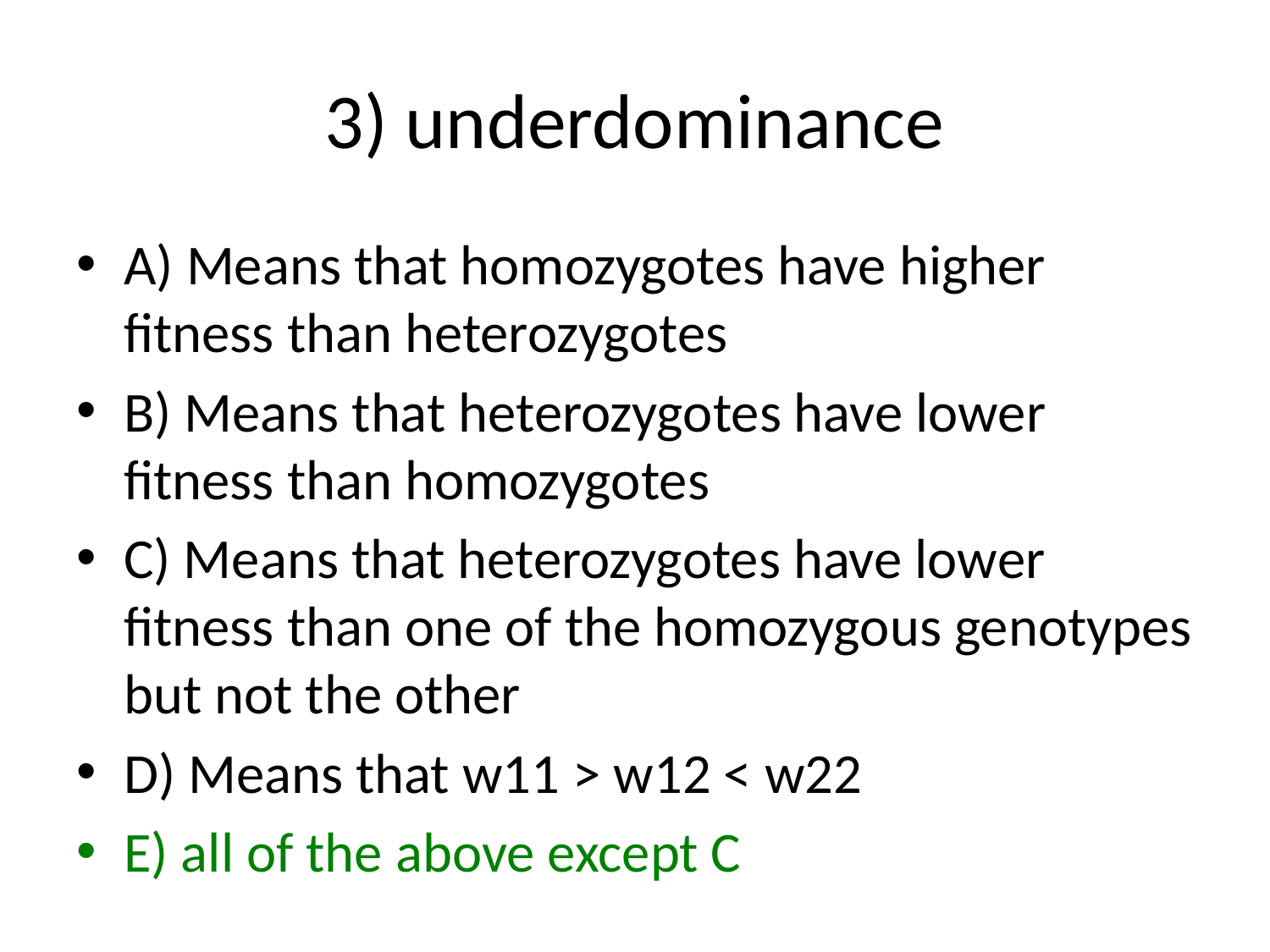

# 3) underdominance
A) Means that homozygotes have higher fitness than heterozygotes
B) Means that heterozygotes have lower fitness than homozygotes
C) Means that heterozygotes have lower fitness than one of the homozygous genotypes but not the other
D) Means that w11 > w12 < w22
E) all of the above except C